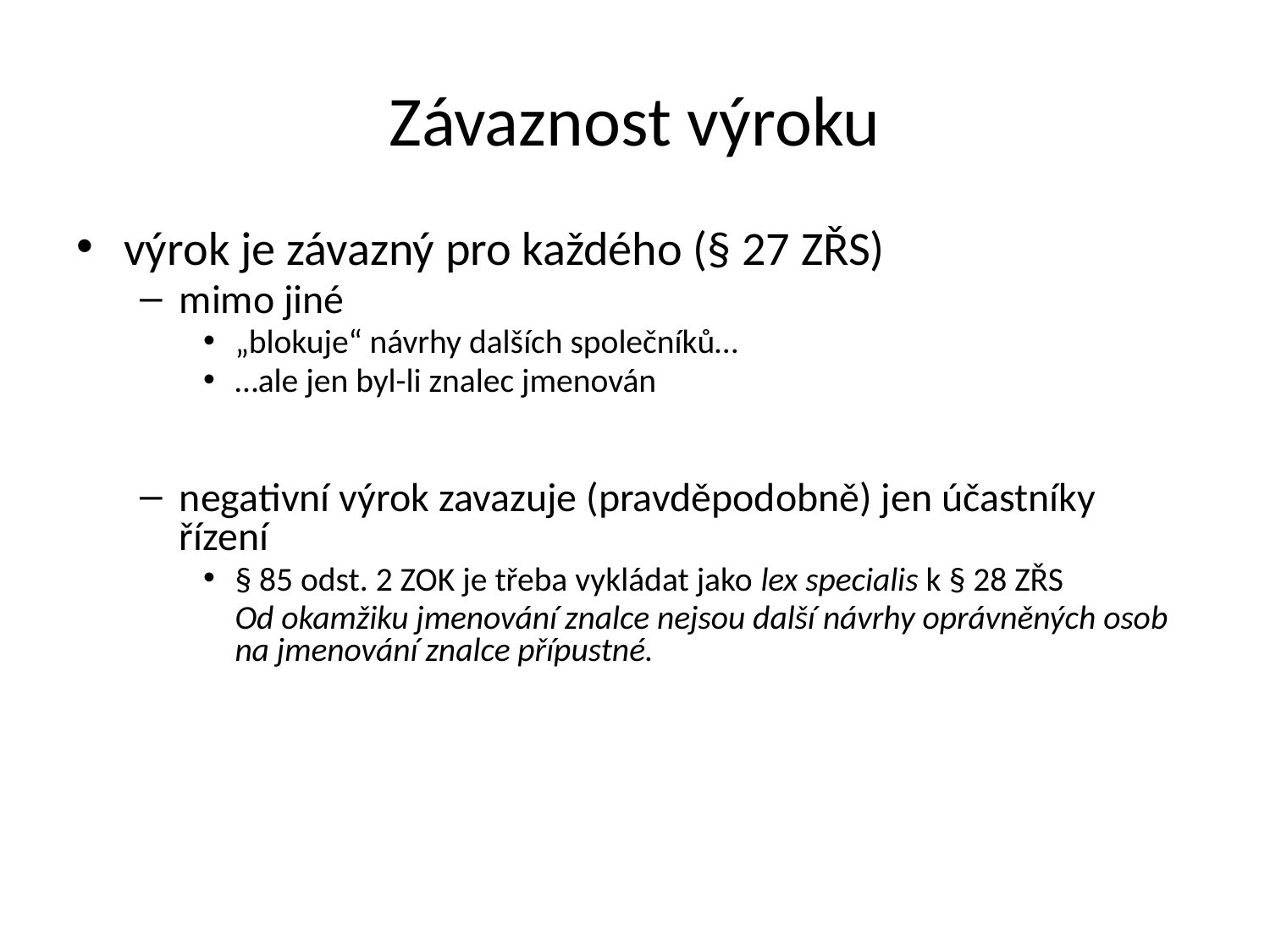

Závaznost výroku
výrok je závazný pro každého (§ 27 ZŘS)
mimo jiné
„blokuje“ návrhy dalších společníků…
…ale jen byl-li znalec jmenován

negativní výrok zavazuje (pravděpodobně) jen účastníky řízení
§ 85 odst. 2 ZOK je třeba vykládat jako lex specialis k § 28 ZŘS
	Od okamžiku jmenování znalce nejsou další návrhy oprávněných osob na jmenování znalce přípustné.